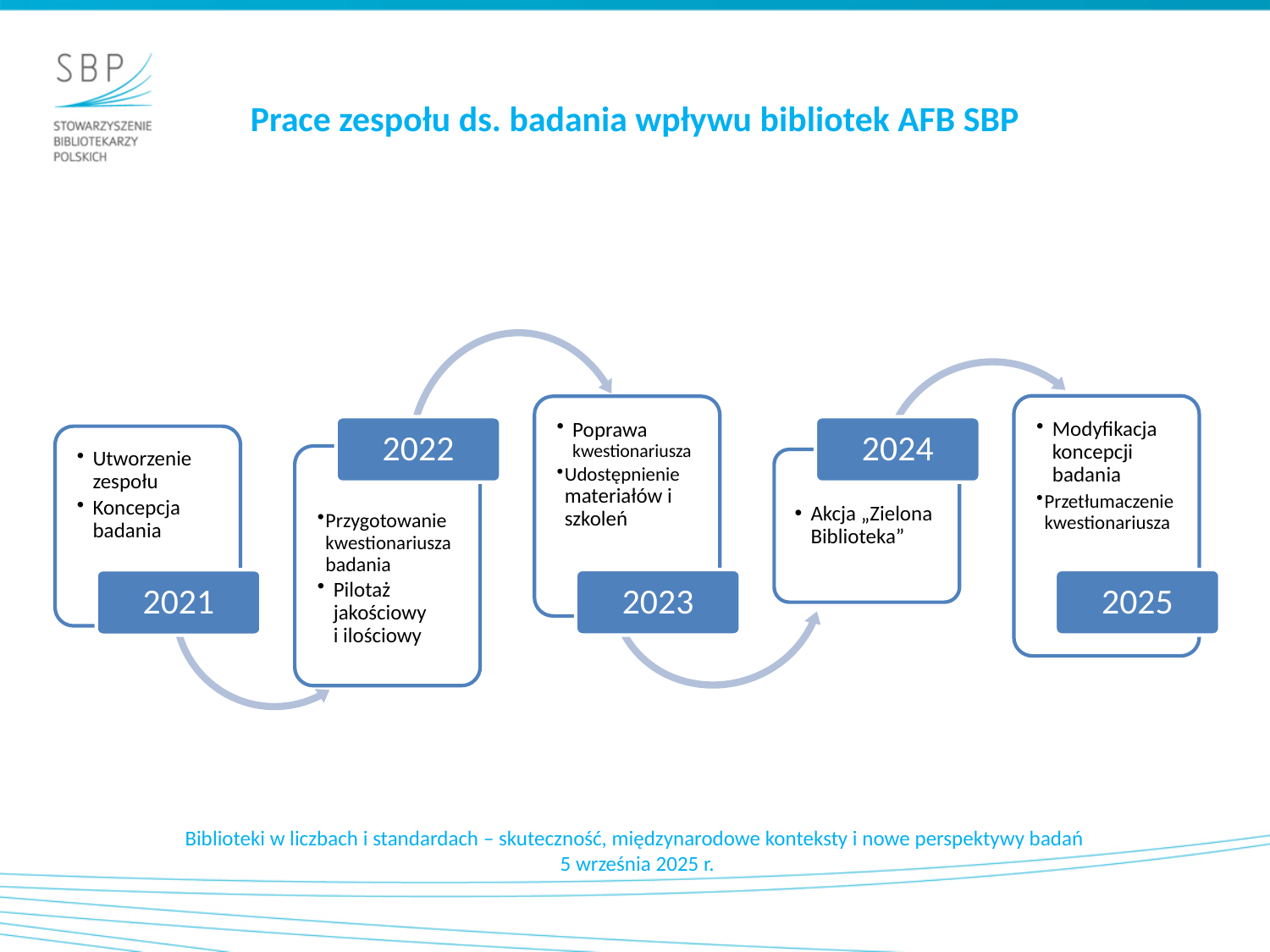

# Prace zespołu ds. badania wpływu bibliotek AFB SBP

Modyfikacja koncepcji badania
Przetłumaczenie kwestionariusza
Poprawa kwestionariusza
Udostępnienie materiałów i szkoleń
2022
2024
Utworzenie zespołu
Koncepcja badania
Przygotowanie kwestionariusza badania
Pilotaż jakościowy
i ilościowy

Akcja „Zielona  Biblioteka”

2023
2025
2021
Biblioteki w liczbach i standardach – skuteczność, międzynarodowe konteksty i nowe perspektywy badań
5 września 2025 r.